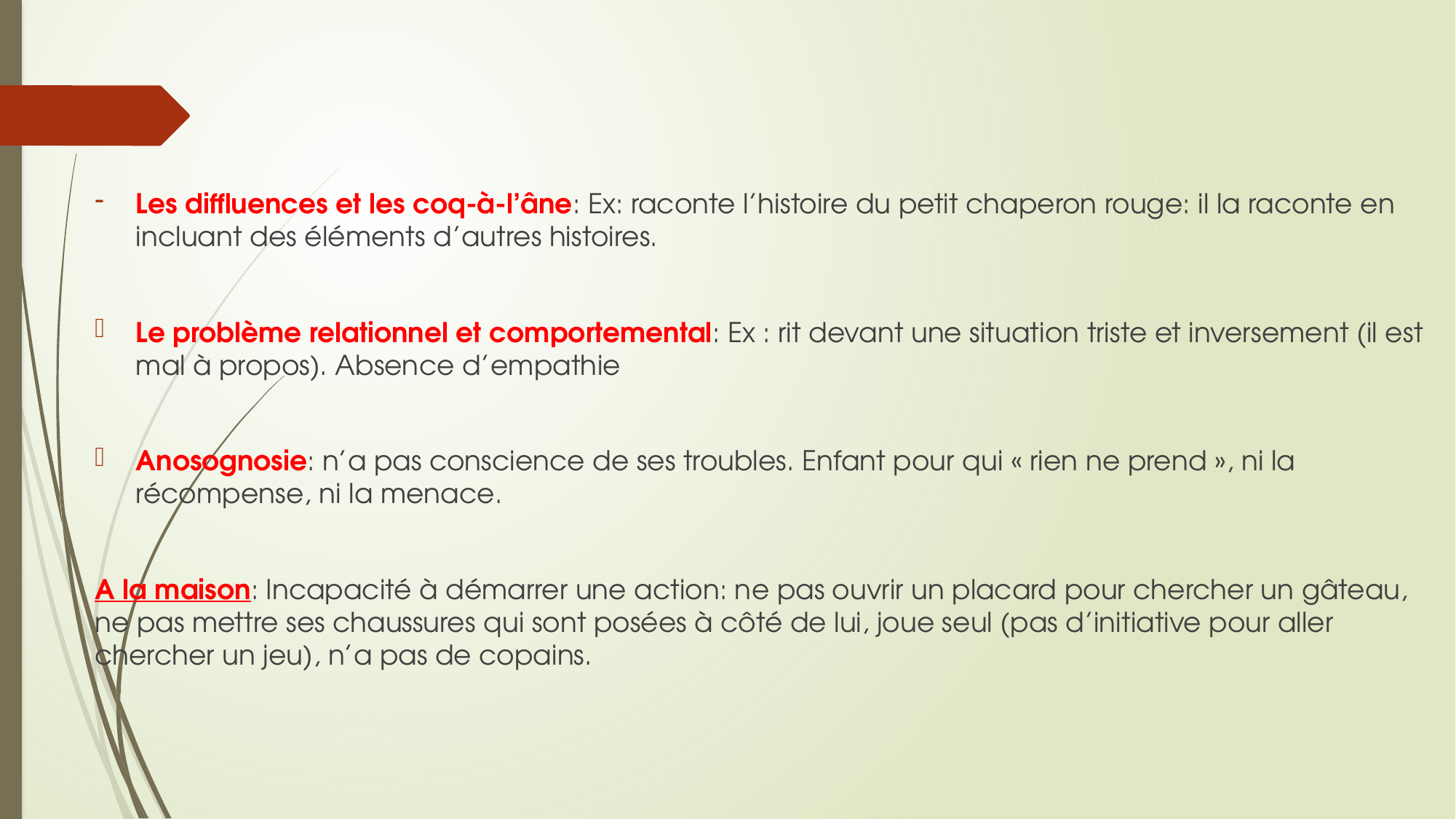

#
Les diffluences et les coq-à-l’âne: Ex: raconte l’histoire du petit chaperon rouge: il la raconte en incluant des éléments d’autres histoires.

Le problème relationnel et comportemental: Ex : rit devant une situation triste et inversement (il est mal à propos). Absence d’empathie

Anosognosie: n’a pas conscience de ses troubles. Enfant pour qui « rien ne prend », ni la récompense, ni la menace.

A la maison: Incapacité à démarrer une action: ne pas ouvrir un placard pour chercher un gâteau, ne pas mettre ses chaussures qui sont posées à côté de lui, joue seul (pas d’initiative pour aller chercher un jeu), n’a pas de copains.